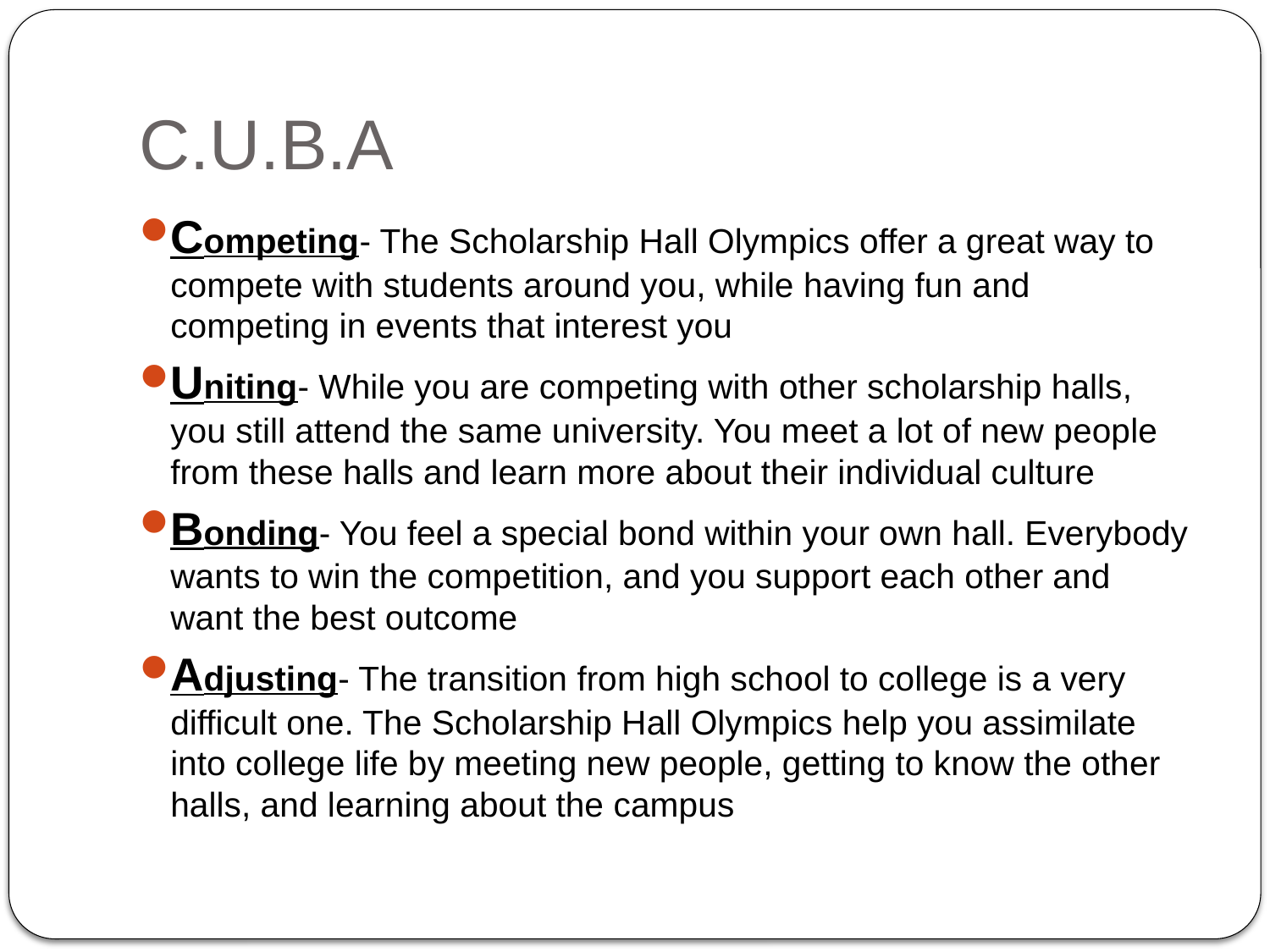

# C.U.B.A
Competing- The Scholarship Hall Olympics offer a great way to compete with students around you, while having fun and competing in events that interest you
Uniting- While you are competing with other scholarship halls, you still attend the same university. You meet a lot of new people from these halls and learn more about their individual culture
Bonding- You feel a special bond within your own hall. Everybody wants to win the competition, and you support each other and want the best outcome
Adjusting- The transition from high school to college is a very difficult one. The Scholarship Hall Olympics help you assimilate into college life by meeting new people, getting to know the other halls, and learning about the campus